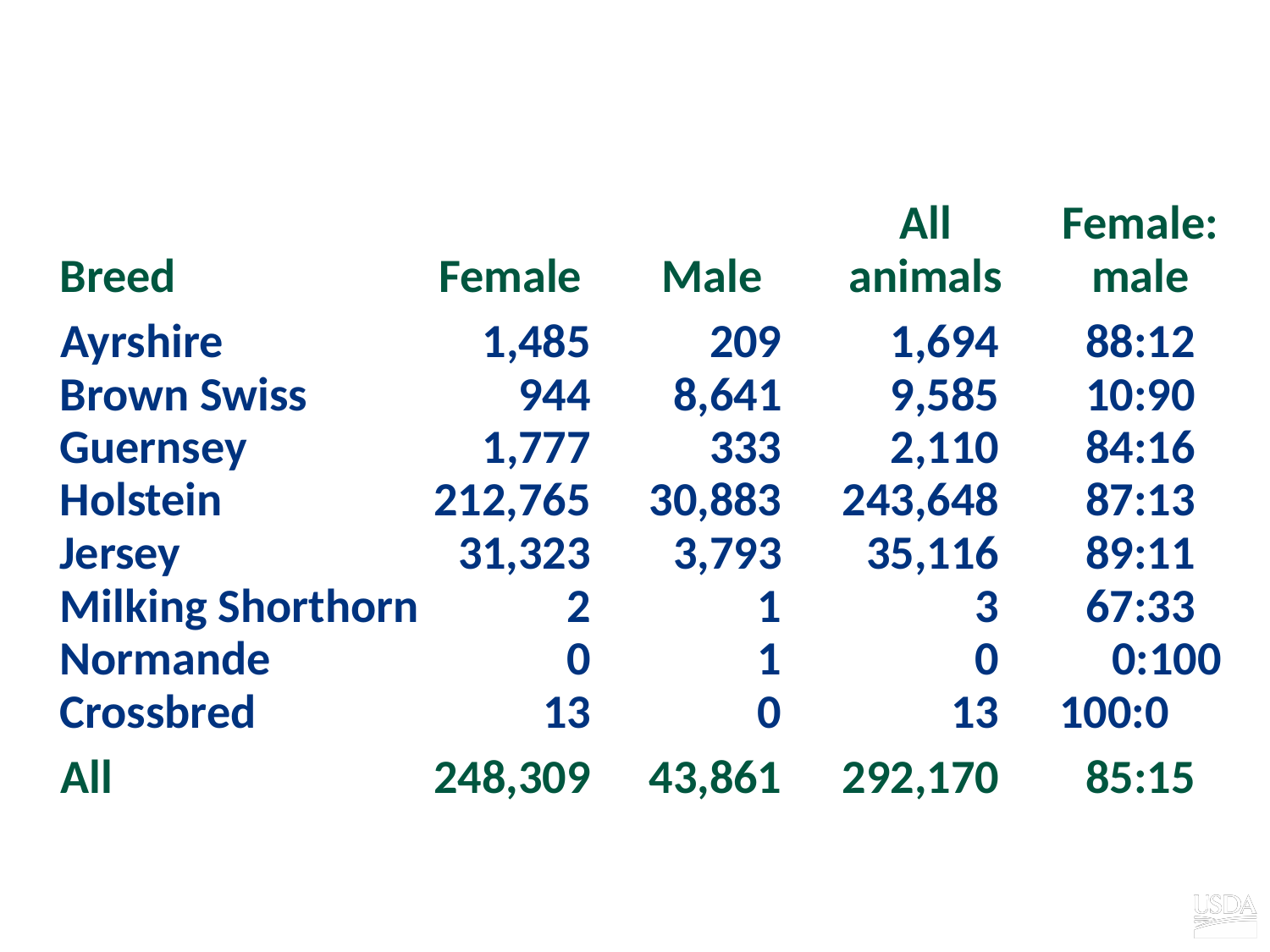

# 2014 genotypes by breed and sex
| Breed | Female | Male | All animals | Female: male |
| --- | --- | --- | --- | --- |
| Ayrshire | 1,485 | 209 | 1,694 | 88:12 |
| Brown Swiss | 944 | 8,641 | 9,585 | 10:90 |
| Guernsey | 1,777 | 333 | 2,110 | 84:16 |
| Holstein | 212,765 | 30,883 | 243,648 | 87:13 |
| Jersey | 31,323 | 3,793 | 35,116 | 89:11 |
| Milking Shorthorn | 2 | 1 | 3 | 67:33 |
| Normande | 0 | 1 | 0 | 0:100 |
| Crossbred | 13 | 0 | 13 | 100:0 |
| All | 248,309 | 43,861 | 292,170 | 85:15 |